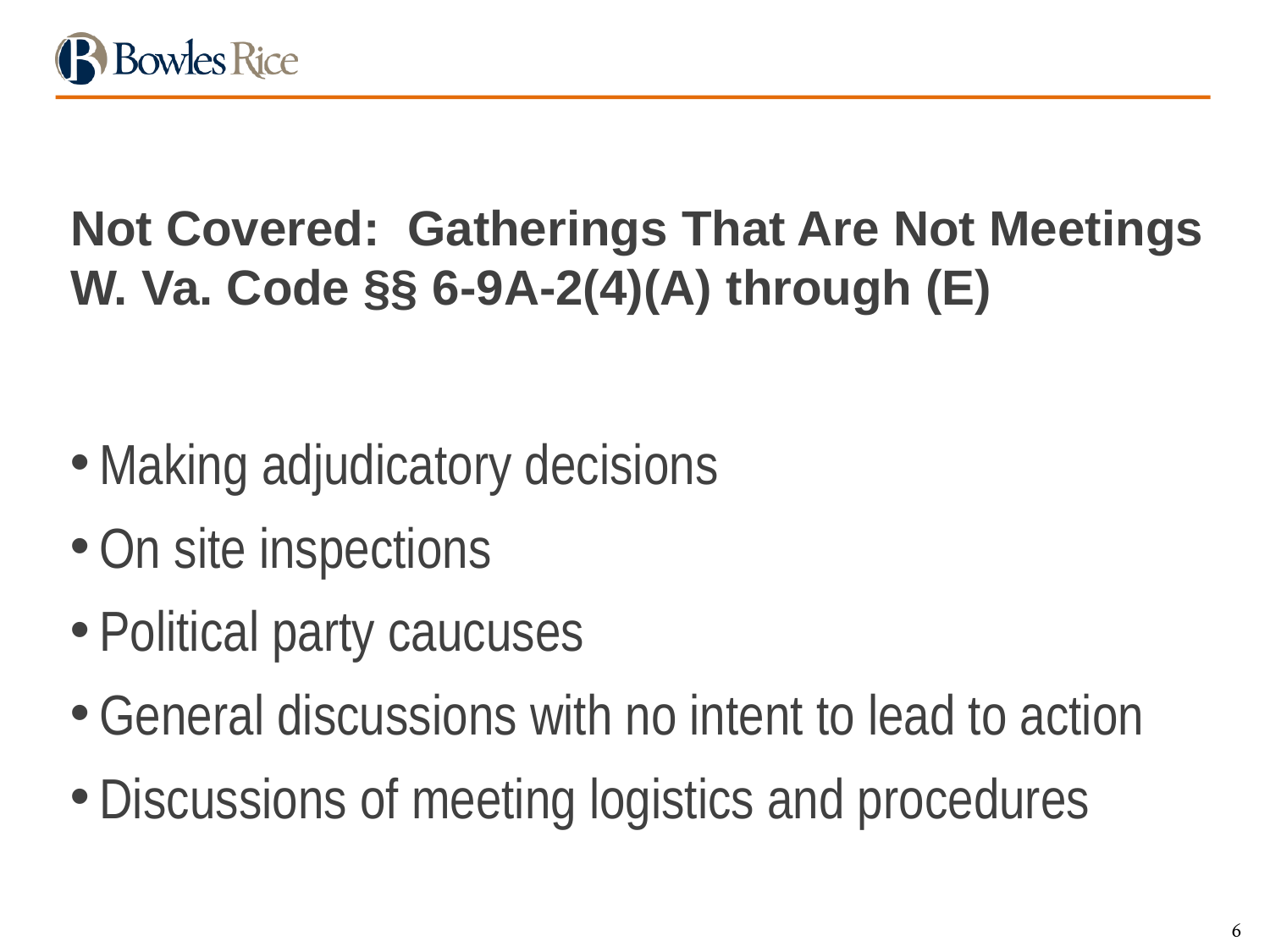

# Not Covered:  Gatherings That Are Not Meetings W. Va. Code §§ 6-9A-2(4)(A) through (E)
Making adjudicatory decisions
On site inspections
Political party caucuses
General discussions with no intent to lead to action
Discussions of meeting logistics and procedures
6